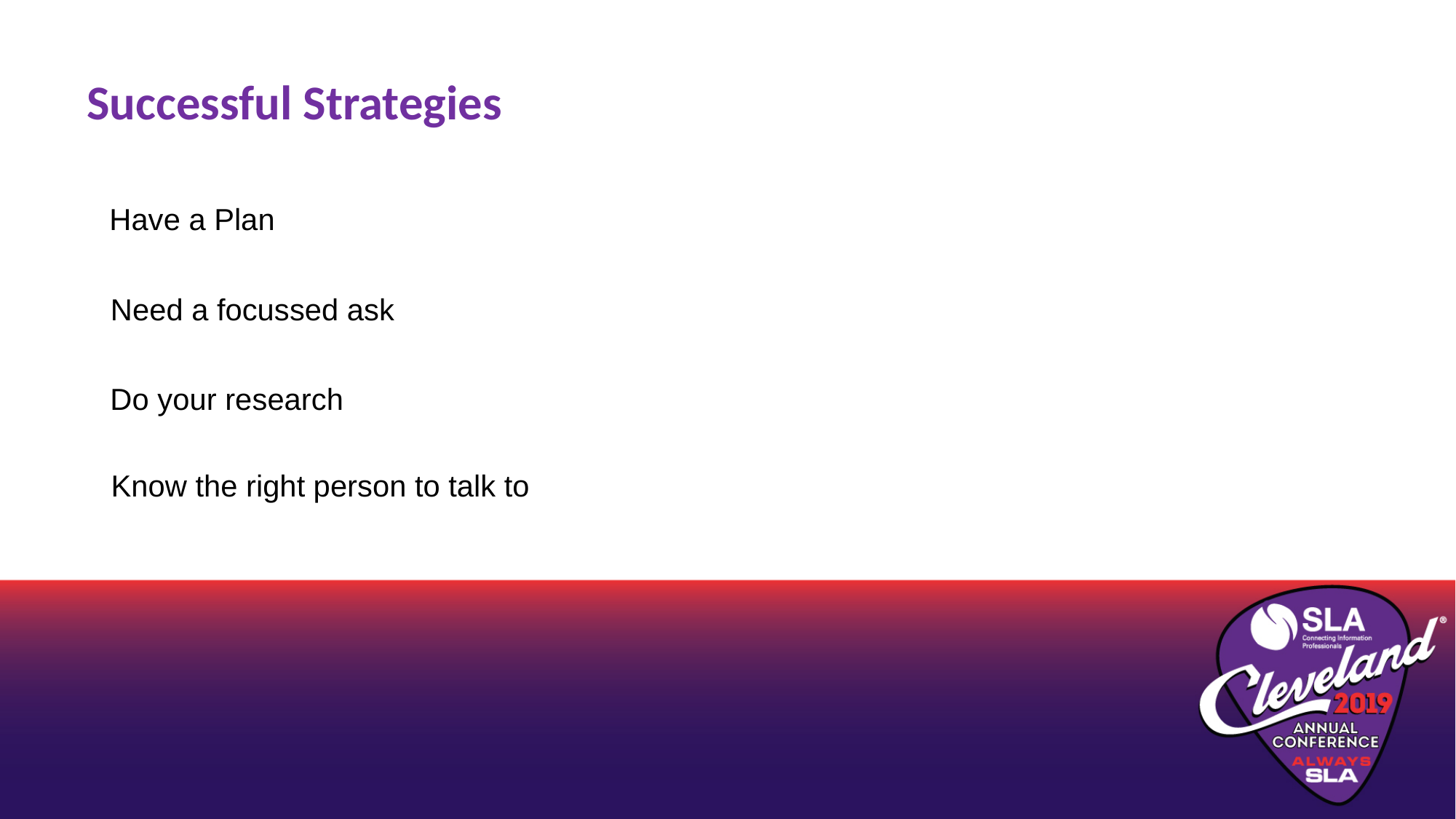

Successful Strategies
Have a Plan
Need a focussed ask
Do your research
Know the right person to talk to